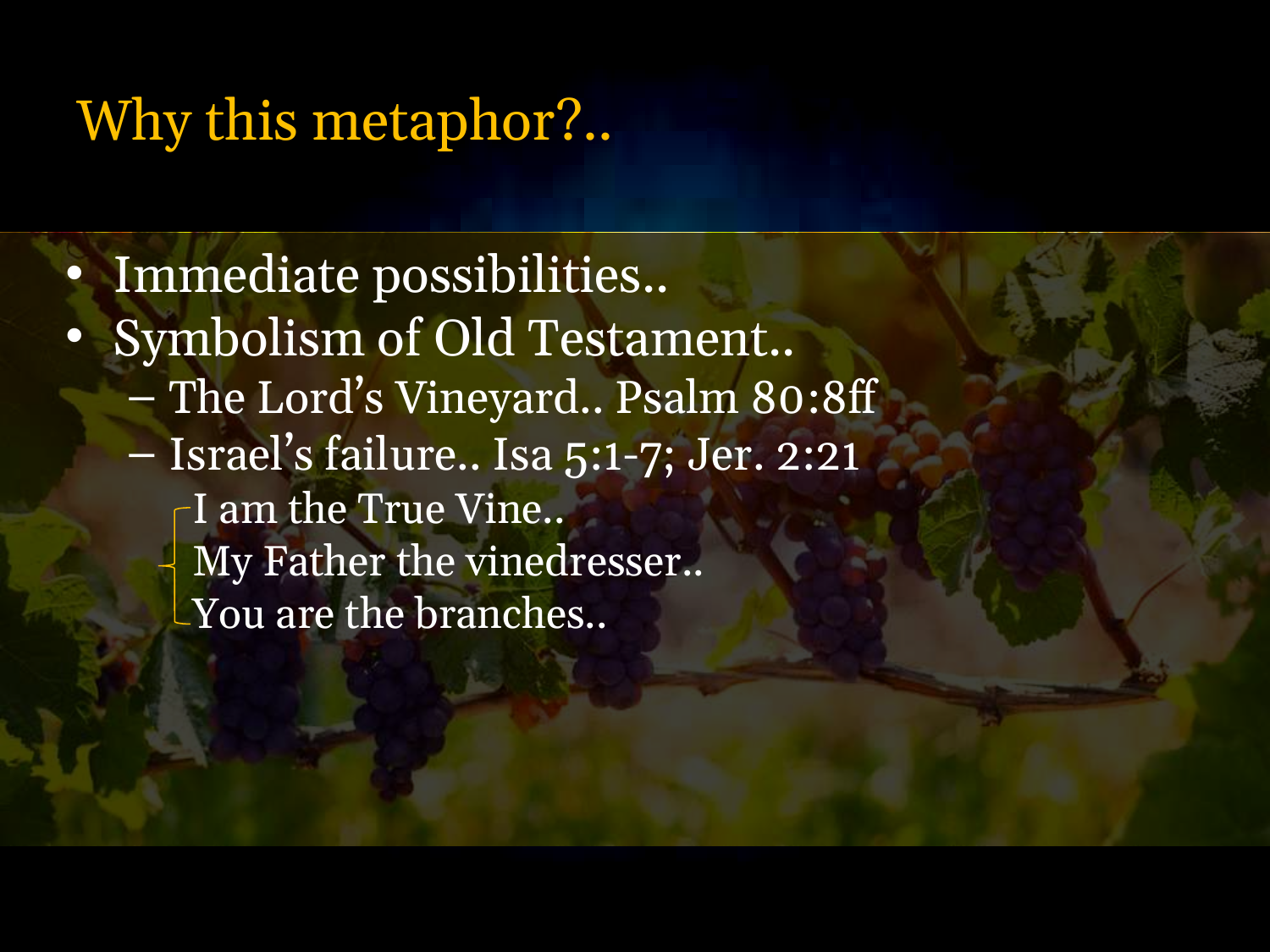

# Why this metaphor?..
Immediate possibilities..
Symbolism of Old Testament..
The Lord’s Vineyard.. Psalm 80:8ff
Israel’s failure.. Isa 5:1-7; Jer. 2:21
I am the True Vine..
My Father the vinedresser..
You are the branches..